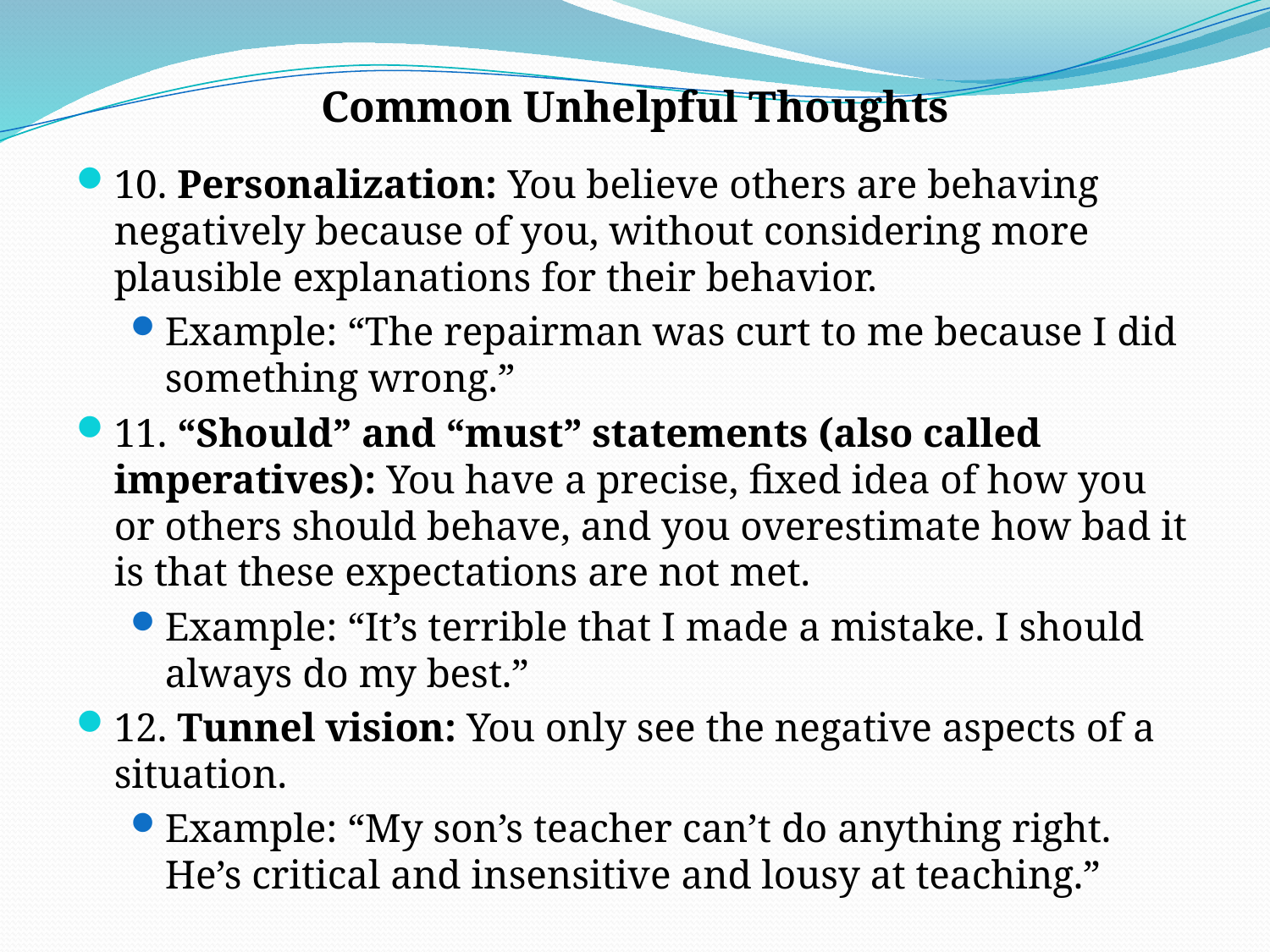

10. Personalization: You believe others are behaving negatively because of you, without considering more plausible explanations for their behavior.
Example: “The repairman was curt to me because I did something wrong.”
11. “Should” and “must” statements (also called imperatives): You have a precise, fixed idea of how you or others should behave, and you overestimate how bad it is that these expectations are not met.
Example: “It’s terrible that I made a mistake. I should always do my best.”
12. Tunnel vision: You only see the negative aspects of a situation.
Example: “My son’s teacher can’t do anything right. He’s critical and insensitive and lousy at teaching.”

Common Unhelpful Thoughts